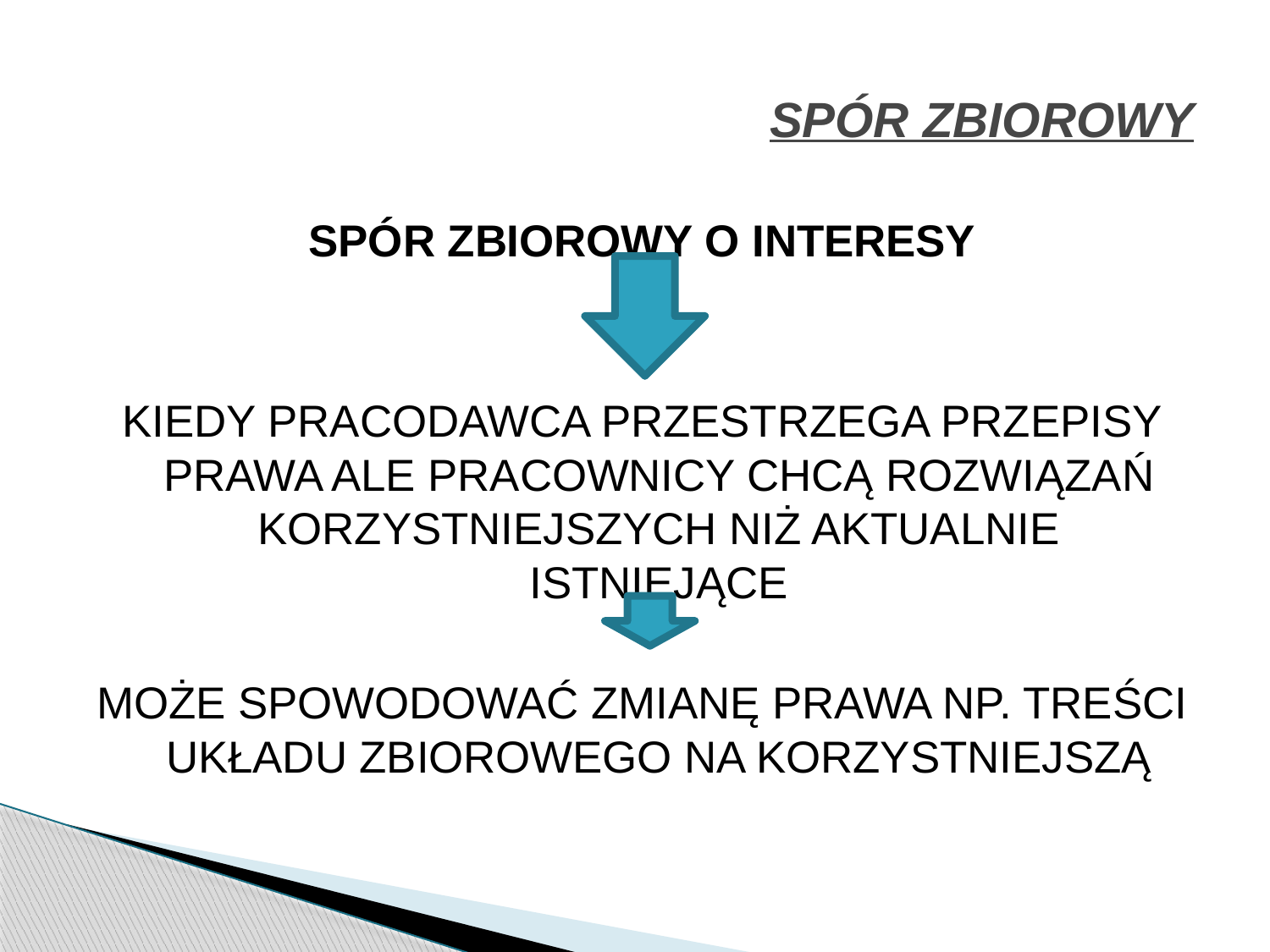

# SPÓR ZBIOROWY
SPÓR ZBIOROWY O INTERESY

KIEDY PRACODAWCA PRZESTRZEGA PRZEPISY PRAWA ALE PRACOWNICY CHCĄ ROZWIĄZAŃ KORZYSTNIEJSZYCH NIŻ AKTUALNIE ISTNIEJĄCE

MOŻE SPOWODOWAĆ ZMIANĘ PRAWA NP. TREŚCI UKŁADU ZBIOROWEGO NA KORZYSTNIEJSZĄ